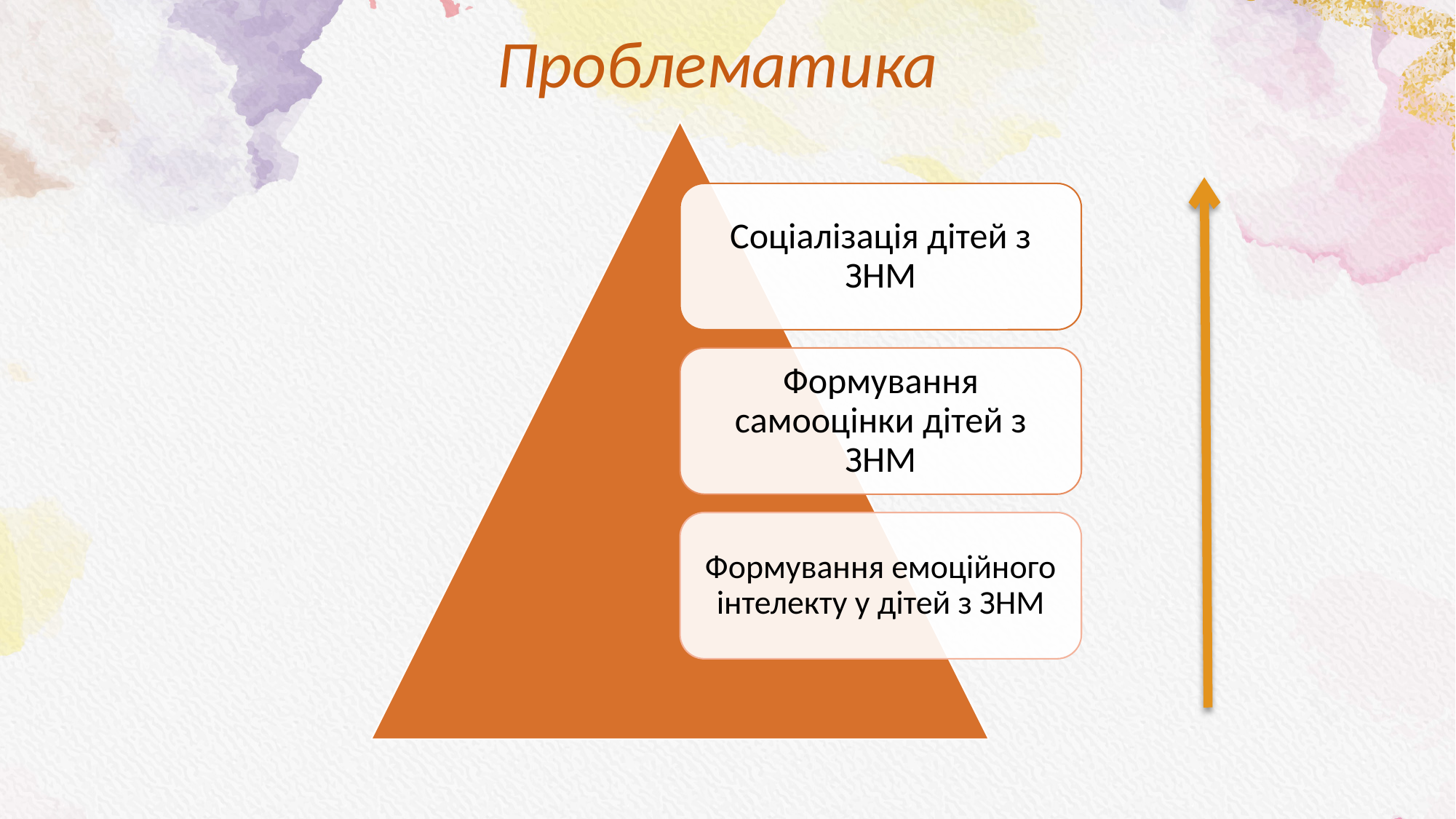

# Проблематика
Соціалізація дітей з ЗНМ
Формування самооцінки дітей з ЗНМ
Формування емоційного інтелекту у дітей з ЗНМ